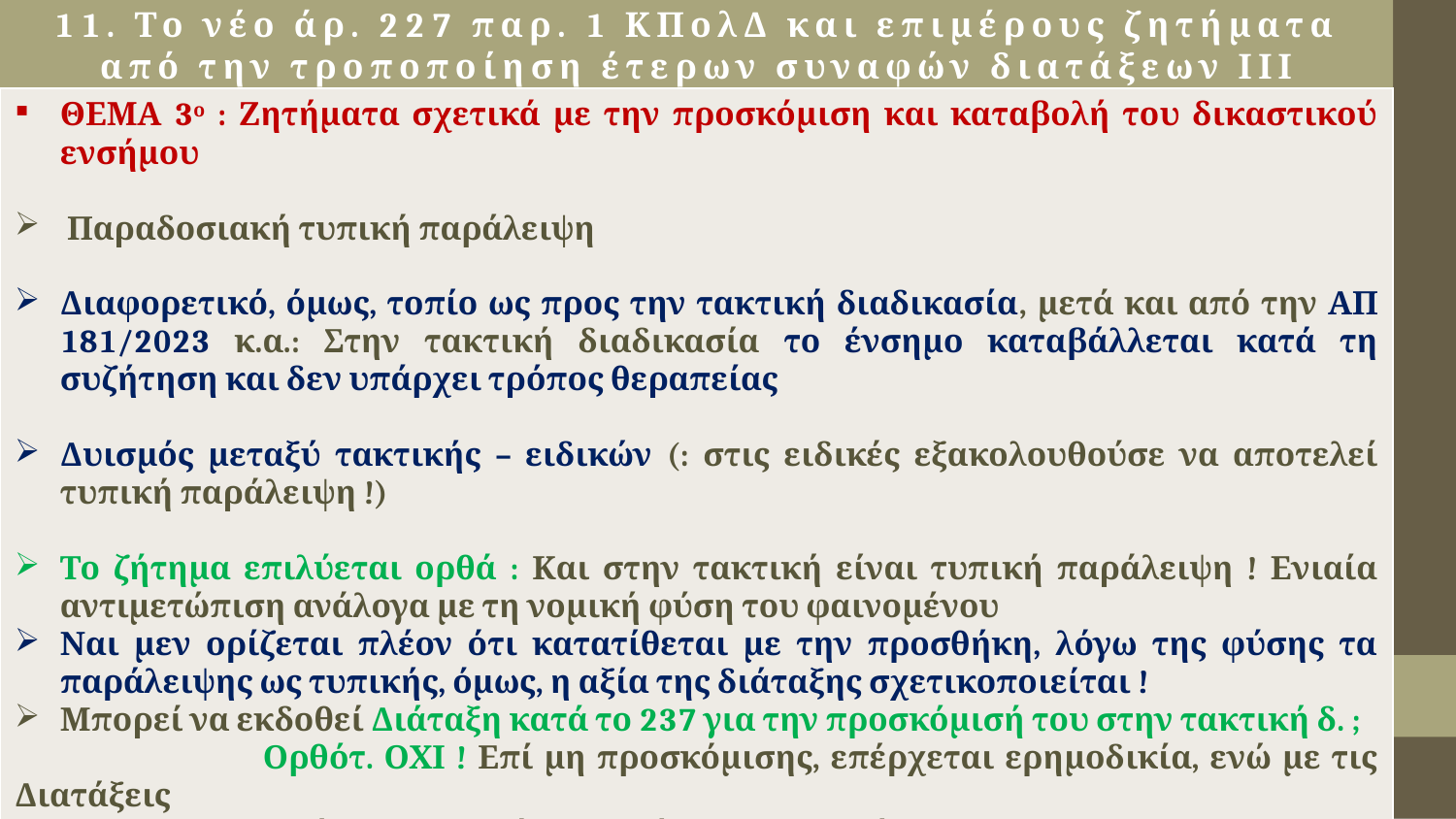

# 11. Το νέο άρ. 227 παρ. 1 ΚΠολΔ και επιμέρους ζητήματα από την τροποποίηση έτερων συναφών διατάξεων ΙΙΙ
| ΘΕΜΑ 3ο : Ζητήματα σχετικά με την προσκόμιση και καταβολή του δικαστικού ενσήμου Παραδοσιακή τυπική παράλειψη Διαφορετικό, όμως, τοπίο ως προς την τακτική διαδικασία, μετά και από την ΑΠ 181/2023 κ.α.: Στην τακτική διαδικασία το ένσημο καταβάλλεται κατά τη συζήτηση και δεν υπάρχει τρόπος θεραπείας Δυισμός μεταξύ τακτικής – ειδικών (: στις ειδικές εξακολουθούσε να αποτελεί τυπική παράλειψη !) Το ζήτημα επιλύεται ορθά : Και στην τακτική είναι τυπική παράλειψη ! Ενιαία αντιμετώπιση ανάλογα με τη νομική φύση του φαινομένου Ναι μεν ορίζεται πλέον ότι κατατίθεται με την προσθήκη, λόγω της φύσης τα παράλειψης ως τυπικής, όμως, η αξία της διάταξης σχετικοποιείται ! Μπορεί να εκδοθεί Διάταξη κατά το 237 για την προσκόμισή του στην τακτική δ. ; Ορθότ. ΟΧΙ ! Επί μη προσκόμισης, επέρχεται ερημοδικία, ενώ με τις Διατάξεις υλοποιούνται το πολύ περιπτώσεις απαραδέκτου ! |
| --- |